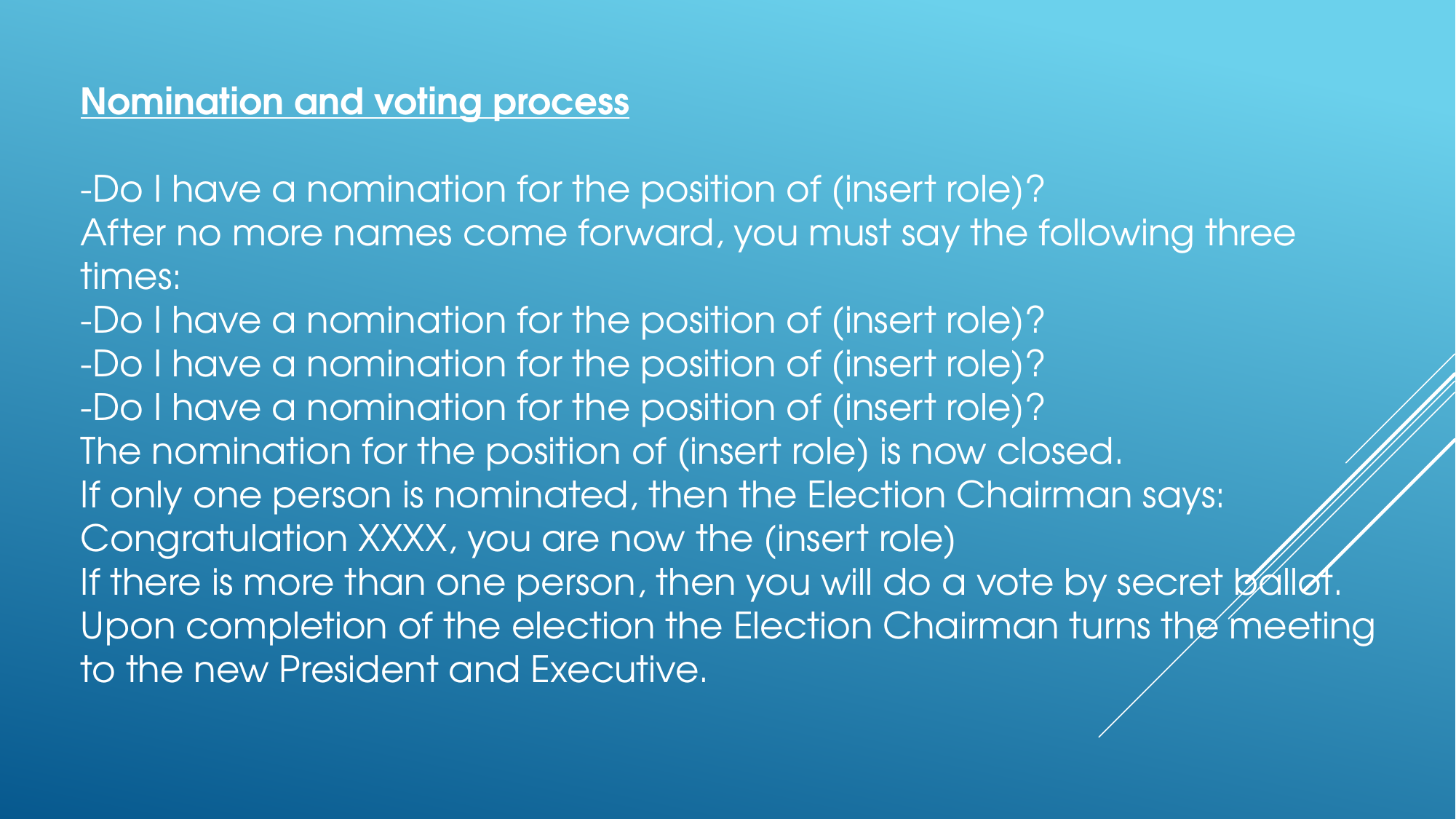

Nomination and voting process

-Do I have a nomination for the position of (insert role)?
After no more names come forward, you must say the following three times:
-Do I have a nomination for the position of (insert role)?
-Do I have a nomination for the position of (insert role)?
-Do I have a nomination for the position of (insert role)?
The nomination for the position of (insert role) is now closed.
If only one person is nominated, then the Election Chairman says: Congratulation XXXX, you are now the (insert role)
If there is more than one person, then you will do a vote by secret ballot.
Upon completion of the election the Election Chairman turns the meeting to the new President and Executive.